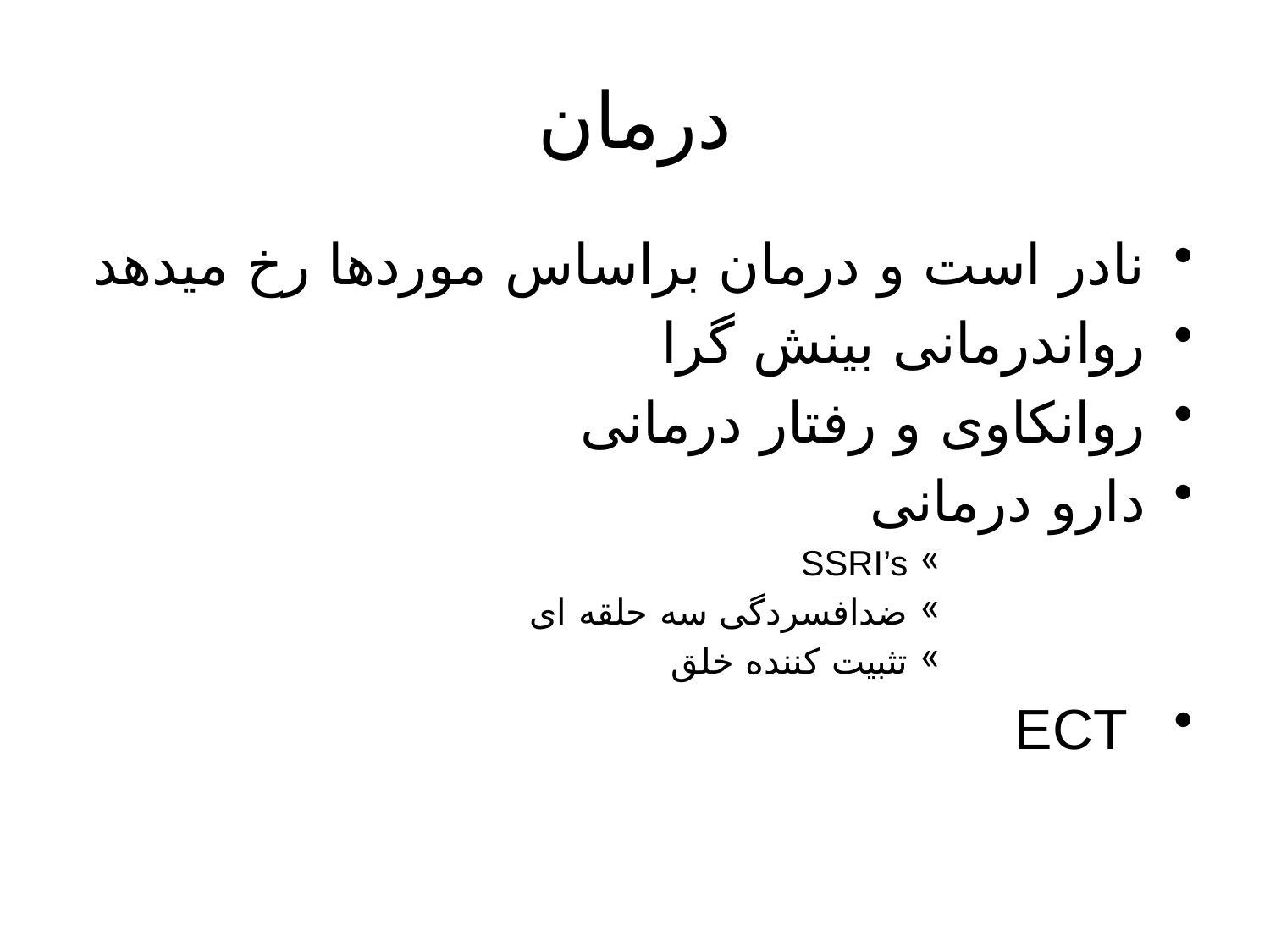

# درمان
نادر است و درمان براساس موردها رخ میدهد
رواندرمانی بینش گرا
روانکاوی و رفتار درمانی
دارو درمانی
SSRI’s
ضدافسردگی سه حلقه ای
تثبیت کننده خلق
 ECT